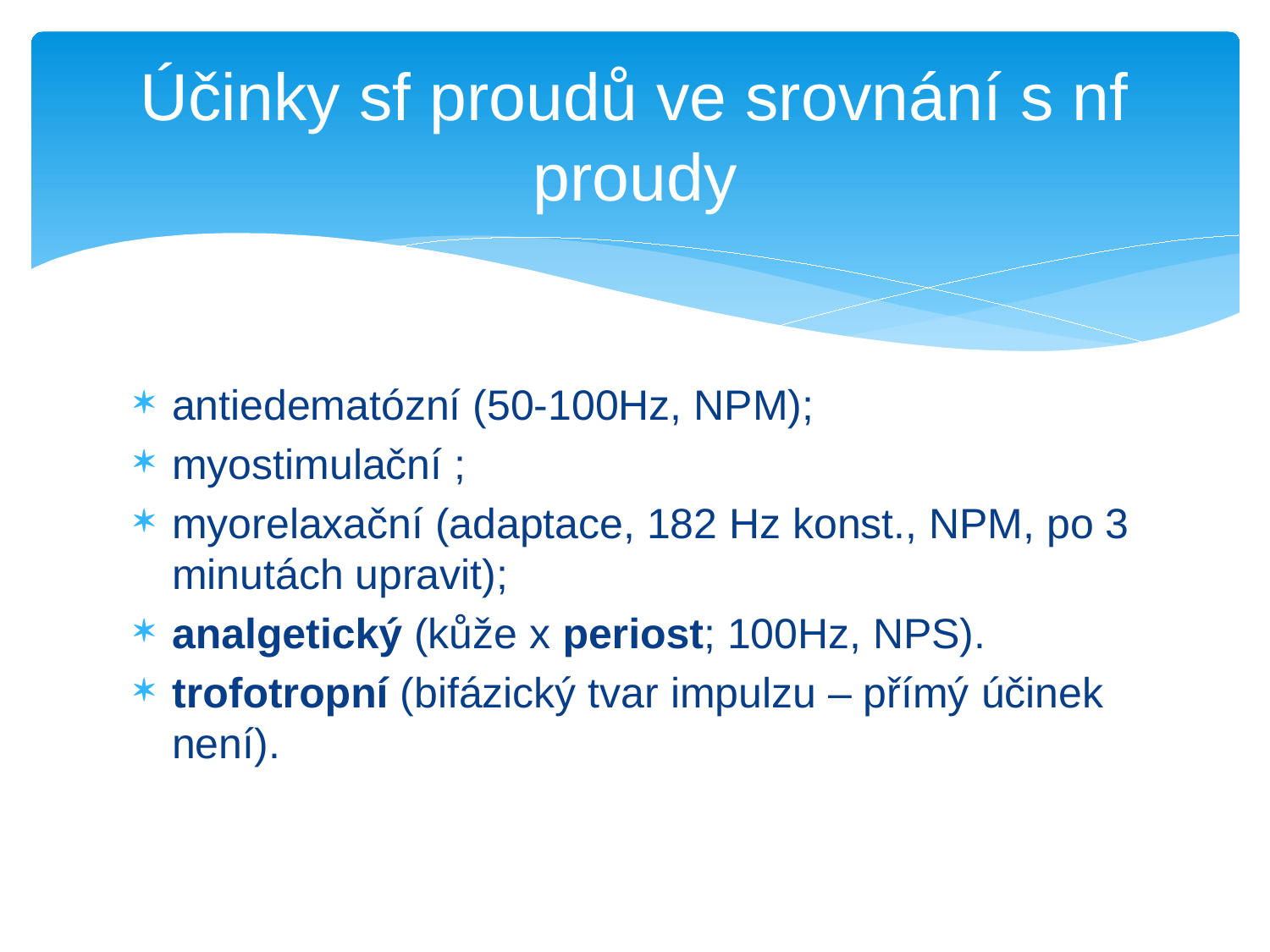

# Účinky sf proudů ve srovnání s nf proudy
antiedematózní (50-100Hz, NPM);
myostimulační ;
myorelaxační (adaptace, 182 Hz konst., NPM, po 3 minutách upravit);
analgetický (kůže x periost; 100Hz, NPS).
trofotropní (bifázický tvar impulzu – přímý účinek není).